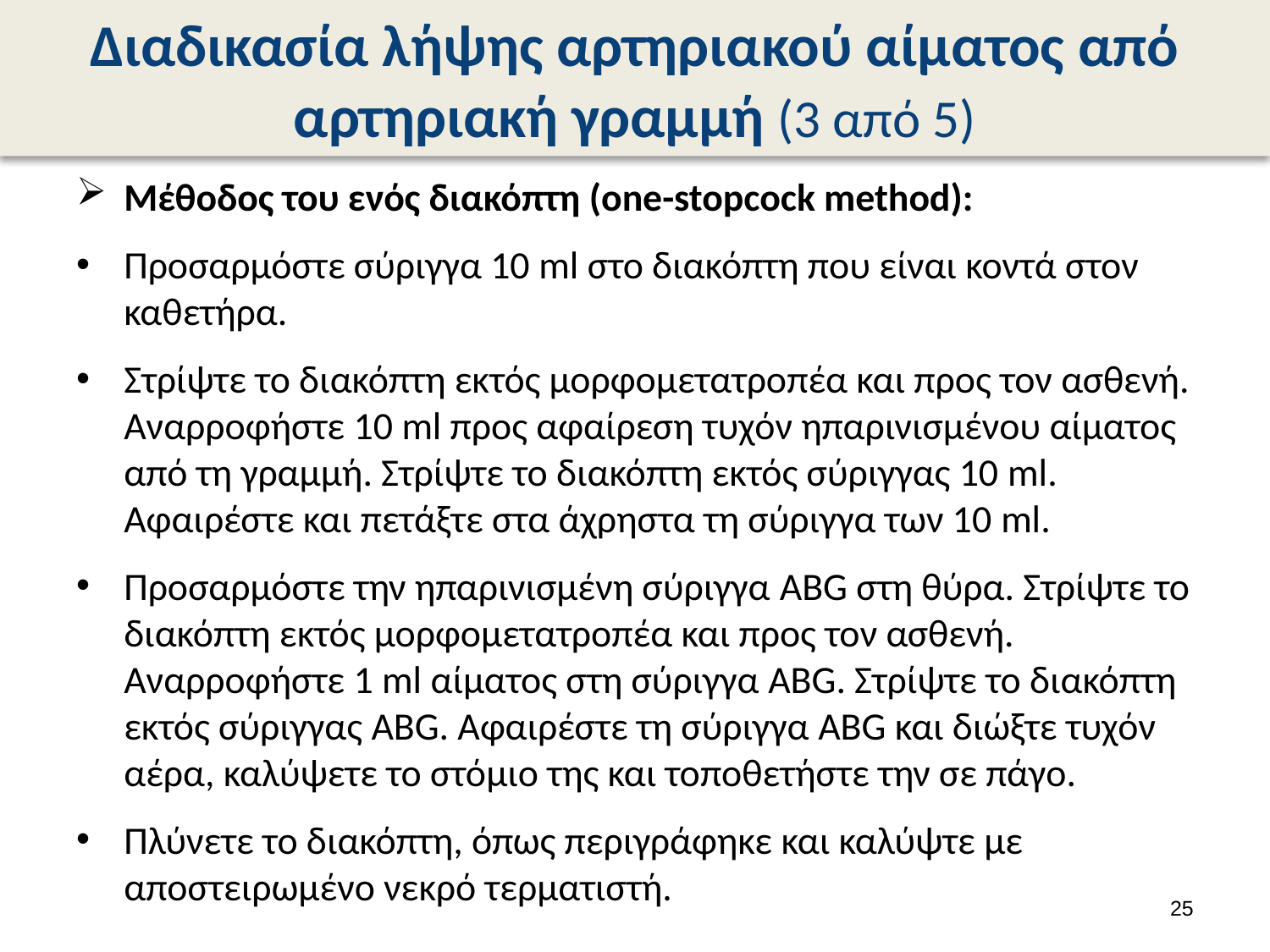

# Διαδικασία λήψης αρτηριακού αίματος από αρτηριακή γραμμή (3 από 5)
Μέθοδος του ενός διακόπτη (one-stopcock method):
Προσαρμόστε σύριγγα 10 ml στο διακόπτη που είναι κοντά στον καθετήρα.
Στρίψτε το διακόπτη εκτός μορφομετατροπέα και προς τον ασθενή. Αναρροφήστε 10 ml προς αφαίρεση τυχόν ηπαρινισμένου αίματος από τη γραμμή. Στρίψτε το διακόπτη εκτός σύριγγας 10 ml. Αφαιρέστε και πετάξτε στα άχρηστα τη σύριγγα των 10 ml.
Προσαρμόστε την ηπαρινισμένη σύριγγα ABG στη θύρα. Στρίψτε το διακόπτη εκτός μορφομετατροπέα και προς τον ασθενή. Αναρροφήστε 1 ml αίματος στη σύριγγα ABG. Στρίψτε το διακόπτη εκτός σύριγγας ABG. Αφαιρέστε τη σύριγγα ABG και διώξτε τυχόν αέρα, καλύψετε το στόμιο της και τοποθετήστε την σε πάγο.
Πλύνετε το διακόπτη, όπως περιγράφηκε και καλύψτε με αποστειρωμένο νεκρό τερματιστή.

25